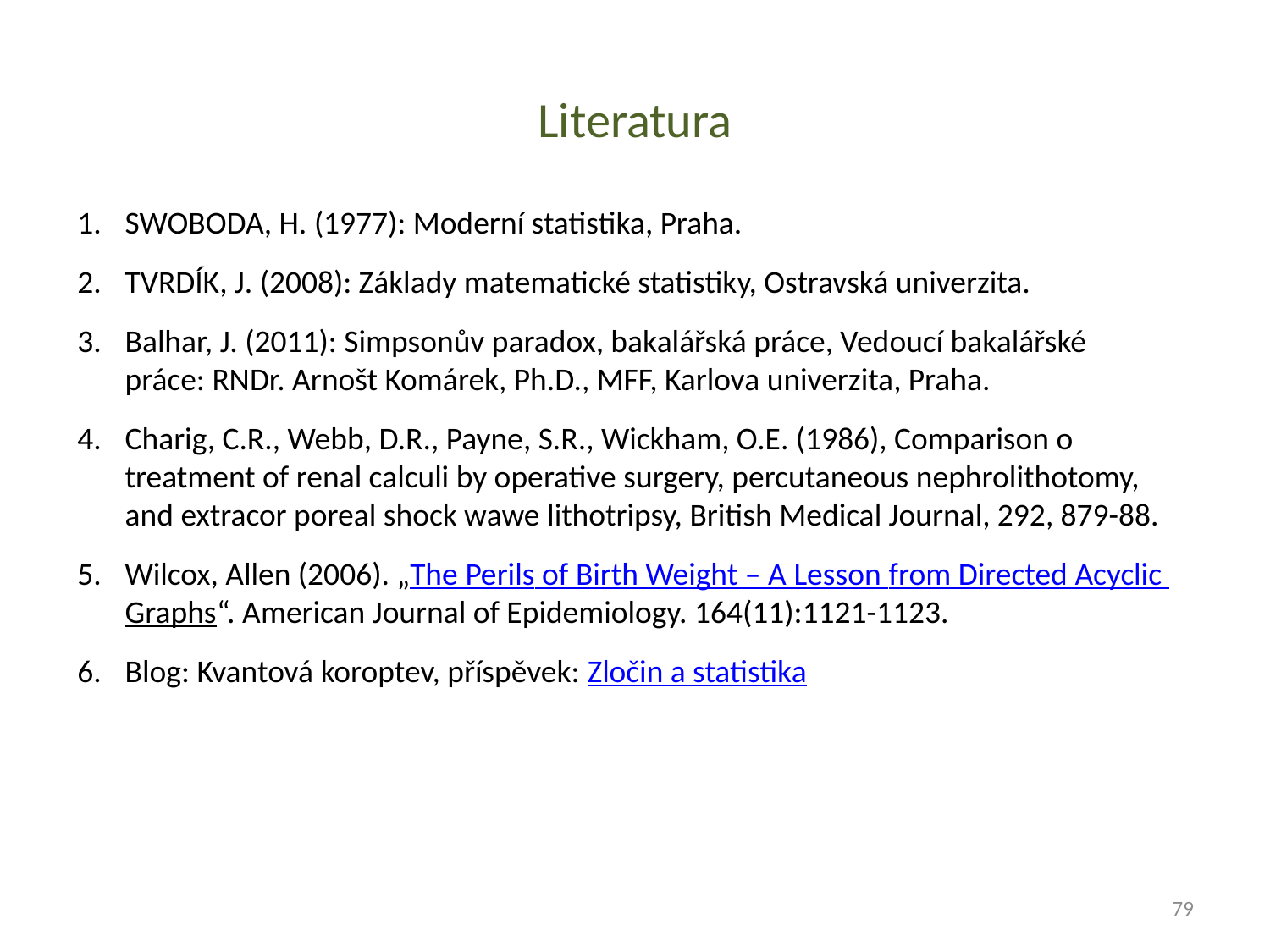

# Literatura
SWOBODA, H. (1977): Moderní statistika, Praha.
TVRDÍK, J. (2008): Základy matematické statistiky, Ostravská univerzita.
Balhar, J. (2011): Simpsonův paradox, bakalářská práce, Vedoucí bakalářské práce: RNDr. Arnošt Komárek, Ph.D., MFF, Karlova univerzita, Praha.
Charig, C.R., Webb, D.R., Payne, S.R., Wickham, O.E. (1986), Comparison o treatment of renal calculi by operative surgery, percutaneous nephrolithotomy, and extracor poreal shock wawe lithotripsy, British Medical Journal, 292, 879-88.
Wilcox, Allen (2006). „The Perils of Birth Weight – A Lesson from Directed Acyclic Graphs“. American Journal of Epidemiology. 164(11):1121-1123.
Blog: Kvantová koroptev, příspěvek: Zločin a statistika
79